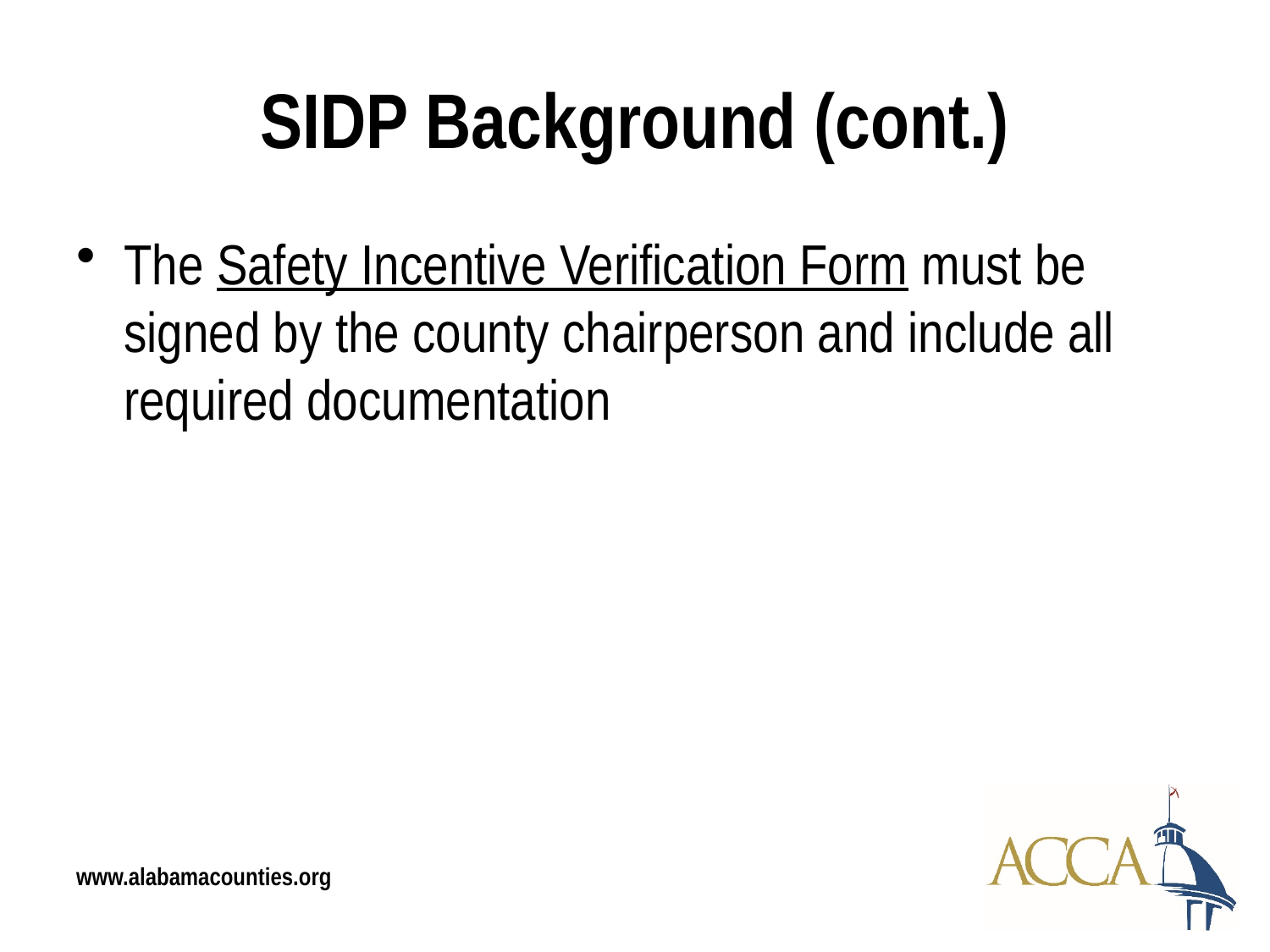

# SIDP Background (cont.)
The Safety Incentive Verification Form must be signed by the county chairperson and include all required documentation
www.alabamacounties.org